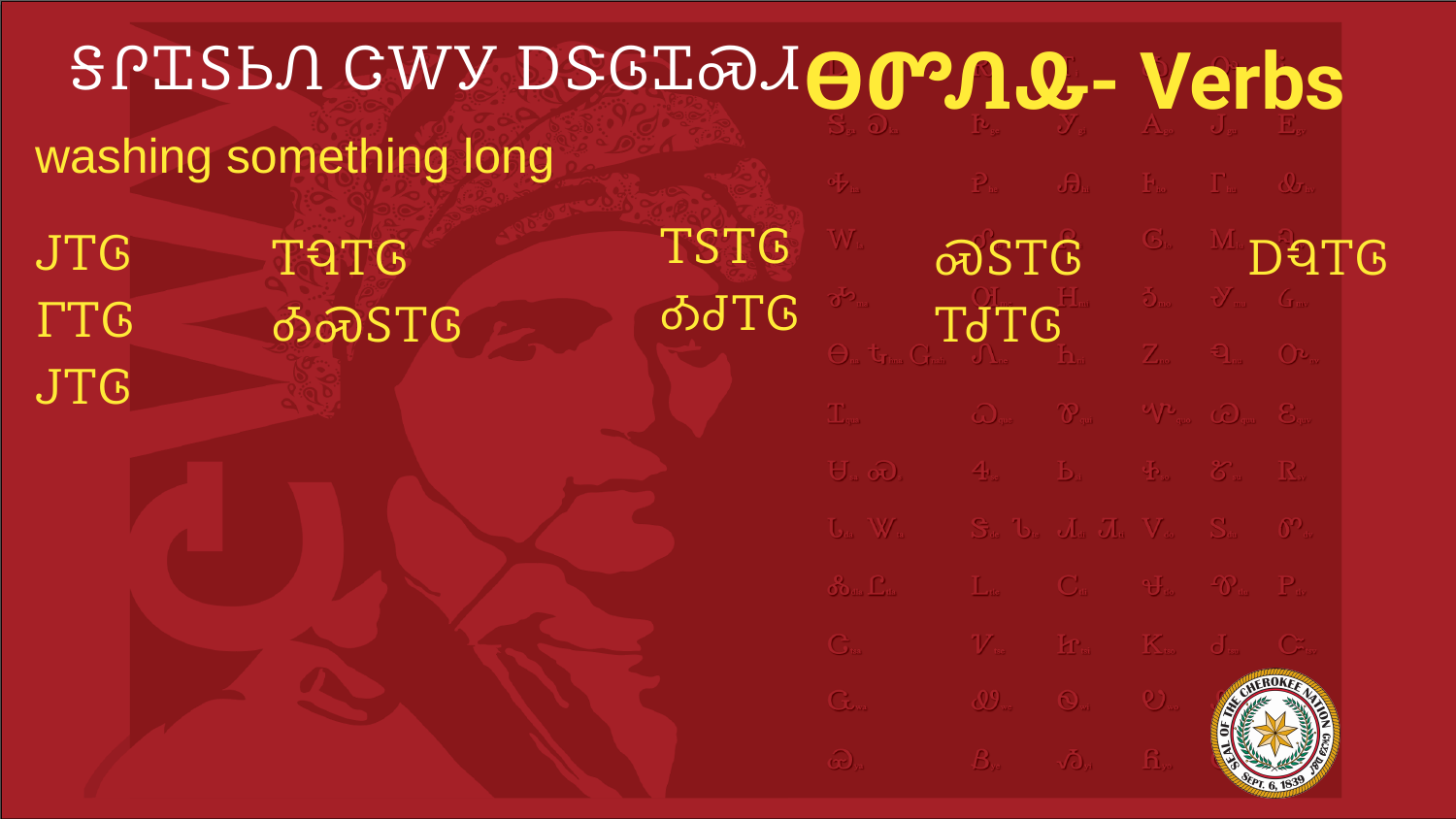

# ᎦᎵᏆᏚᏏᏁ ᏣᎳᎩ ᎠᏕᎶᏆᏍᏗ
ᎾᏛᏁᎲ- Verbs
washing something long

ᎫᎢᎶ
ᎱᎢᎶ
ᎫᎢᎶ

ᎢᏚᎢᎶ
ᎣᏧᎢᎶ

ᎢᏄᎢᎶ
ᎣᏍᏚᎢᎶ

ᏍᏚᎢᎶ
ᎢᏧᎢᎶ
ᎠᏄᎢᎶ